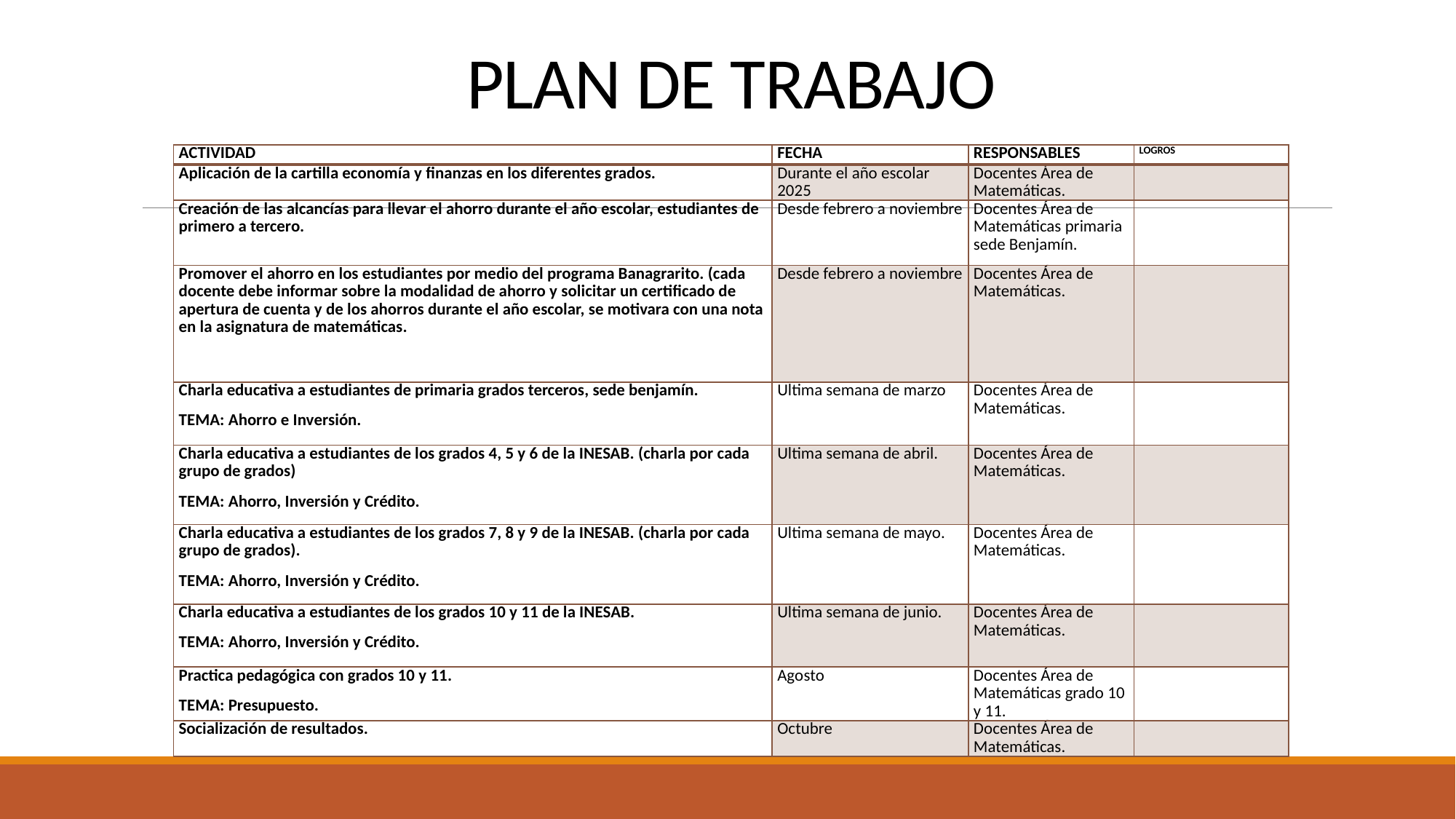

# PLAN DE TRABAJO
| ACTIVIDAD | FECHA | RESPONSABLES | LOGROS |
| --- | --- | --- | --- |
| Aplicación de la cartilla economía y finanzas en los diferentes grados. | Durante el año escolar 2025 | Docentes Área de Matemáticas. |  |
| Creación de las alcancías para llevar el ahorro durante el año escolar, estudiantes de primero a tercero. | Desde febrero a noviembre | Docentes Área de Matemáticas primaria sede Benjamín. |  |
| Promover el ahorro en los estudiantes por medio del programa Banagrarito. (cada docente debe informar sobre la modalidad de ahorro y solicitar un certificado de apertura de cuenta y de los ahorros durante el año escolar, se motivara con una nota en la asignatura de matemáticas. | Desde febrero a noviembre | Docentes Área de Matemáticas. |  |
| Charla educativa a estudiantes de primaria grados terceros, sede benjamín. TEMA: Ahorro e Inversión. | Ultima semana de marzo | Docentes Área de Matemáticas. |  |
| Charla educativa a estudiantes de los grados 4, 5 y 6 de la INESAB. (charla por cada grupo de grados) TEMA: Ahorro, Inversión y Crédito. | Ultima semana de abril. | Docentes Área de Matemáticas. |  |
| Charla educativa a estudiantes de los grados 7, 8 y 9 de la INESAB. (charla por cada grupo de grados). TEMA: Ahorro, Inversión y Crédito. | Ultima semana de mayo. | Docentes Área de Matemáticas. |  |
| Charla educativa a estudiantes de los grados 10 y 11 de la INESAB. TEMA: Ahorro, Inversión y Crédito. | Ultima semana de junio. | Docentes Área de Matemáticas. |  |
| Practica pedagógica con grados 10 y 11. TEMA: Presupuesto. | Agosto | Docentes Área de Matemáticas grado 10 y 11. |  |
| Socialización de resultados. | Octubre | Docentes Área de Matemáticas. |  |